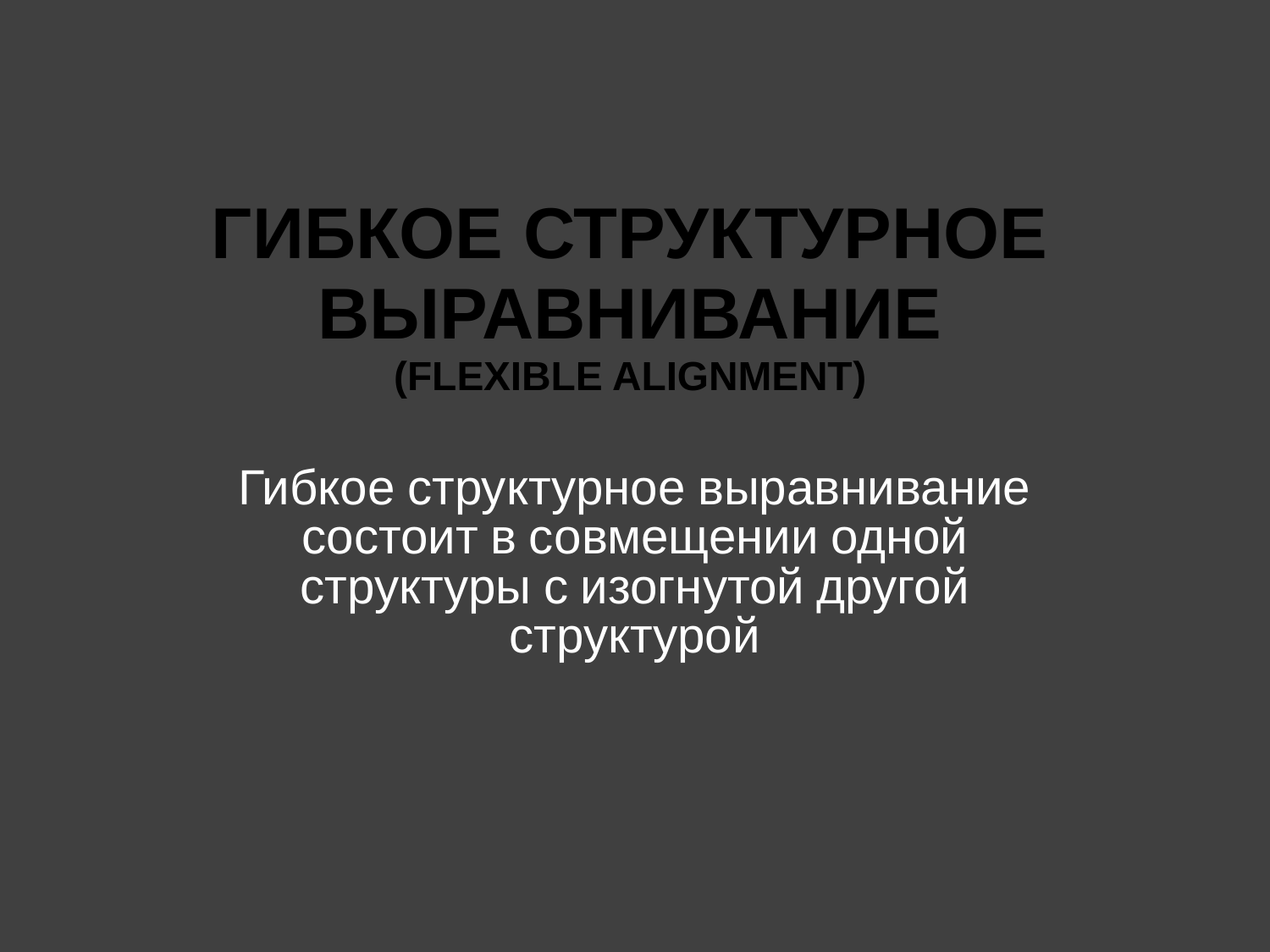

# Гибкое структурное выравнивание (flexible alignment)
Гибкое структурное выравнивание состоит в совмещении одной структуры с изогнутой другой структурой